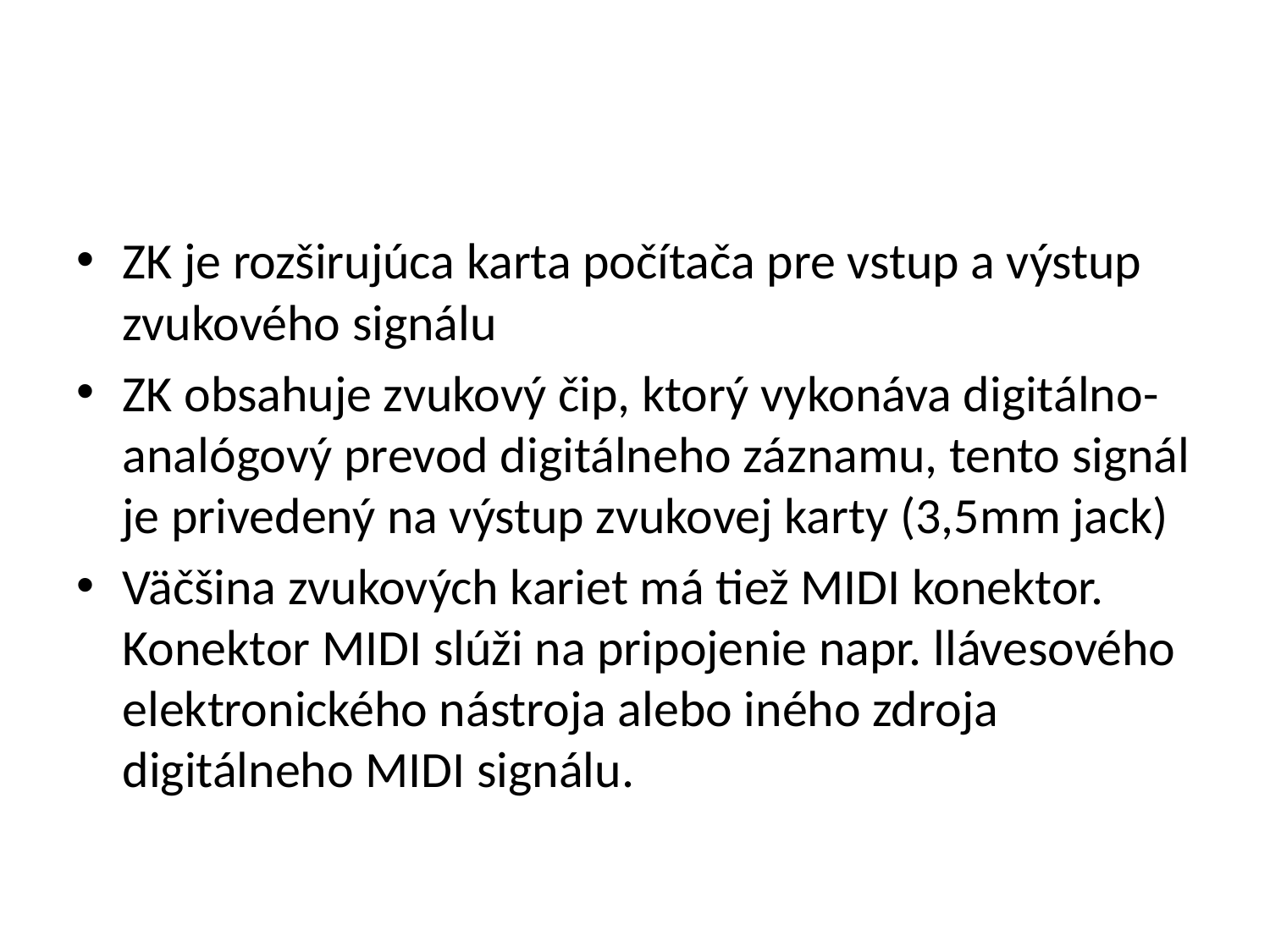

ZK je rozširujúca karta počítača pre vstup a výstup zvukového signálu
ZK obsahuje zvukový čip, ktorý vykonáva digitálno-analógový prevod digitálneho záznamu, tento signál je privedený na výstup zvukovej karty (3,5mm jack)
Väčšina zvukových kariet má tiež MIDI konektor. Konektor MIDI slúži na pripojenie napr. llávesového elektronického nástroja alebo iného zdroja digitálneho MIDI signálu.